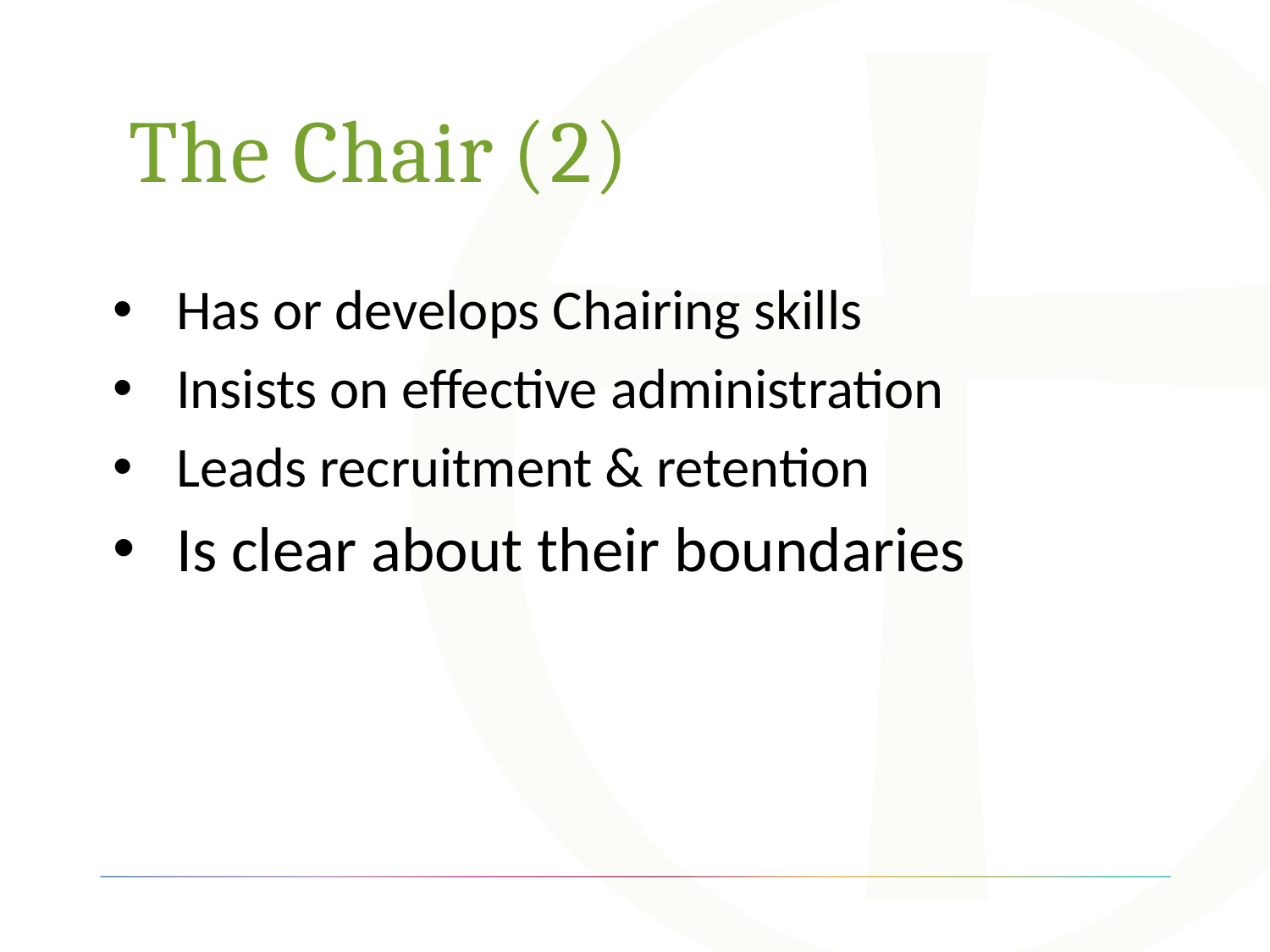

# The Chair (2)
Has or develops Chairing skills
Insists on effective administration
Leads recruitment & retention
Is clear about their boundaries